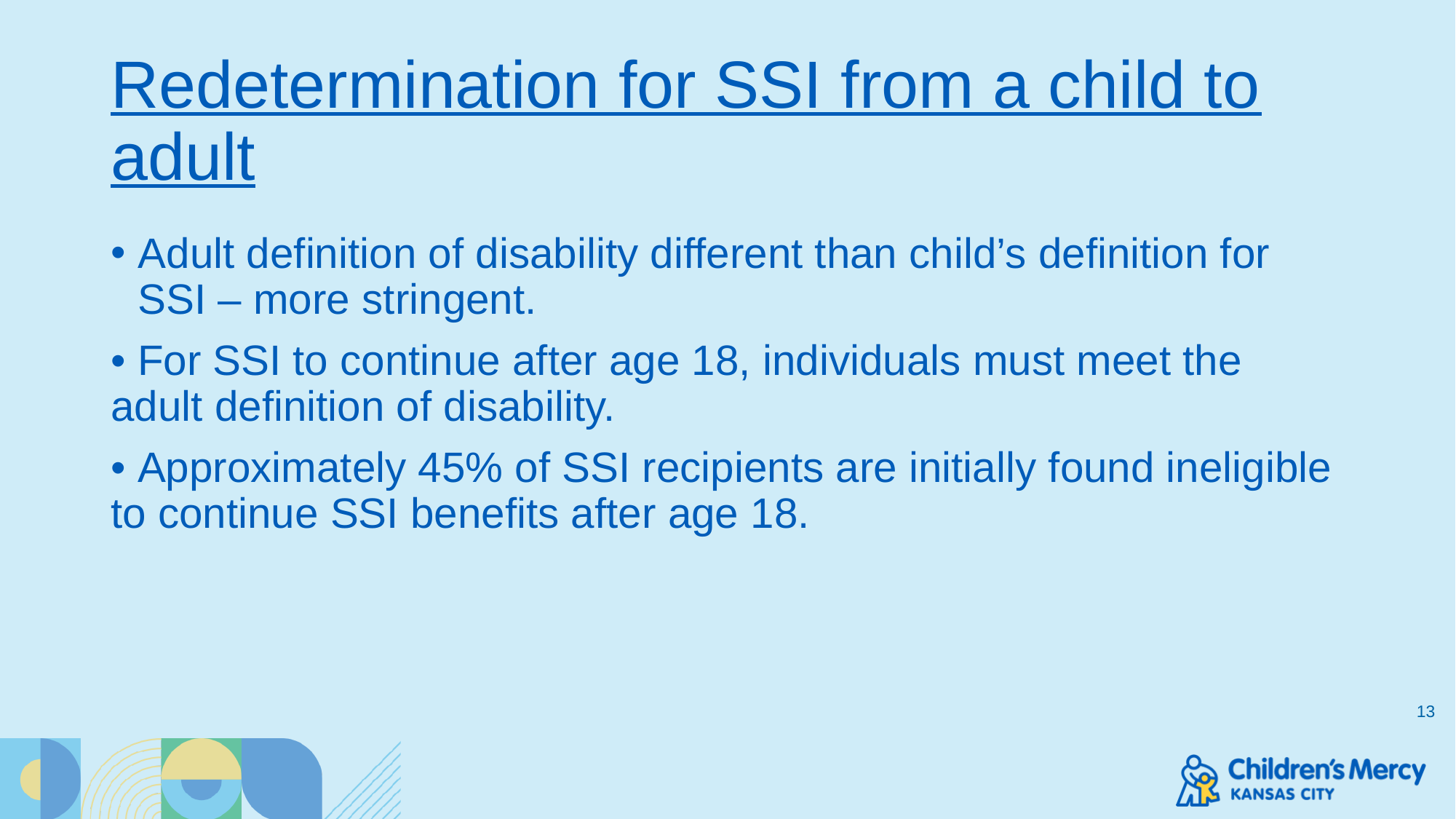

# Redetermination for SSI from a child to adult
Adult definition of disability different than child’s definition for SSI – more stringent.
• For SSI to continue after age 18, individuals must meet the adult definition of disability.
• Approximately 45% of SSI recipients are initially found ineligible to continue SSI benefits after age 18.
13